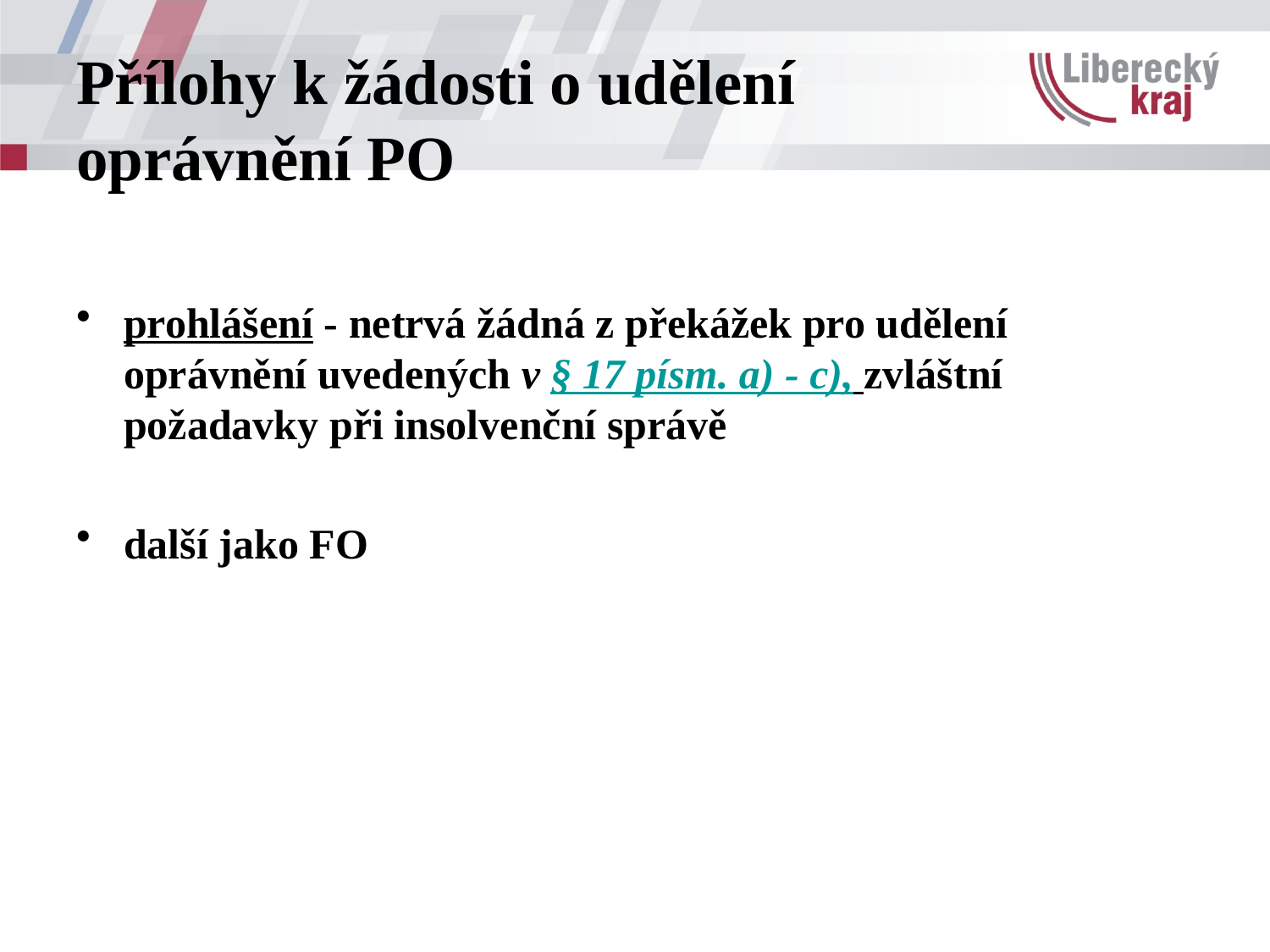

# Přílohy k žádosti o udělení oprávnění PO

prohlášení - netrvá žádná z překážek pro udělení oprávnění uvedených v § 17 písm. a) - c), zvláštní požadavky při insolvenční správě

další jako FO